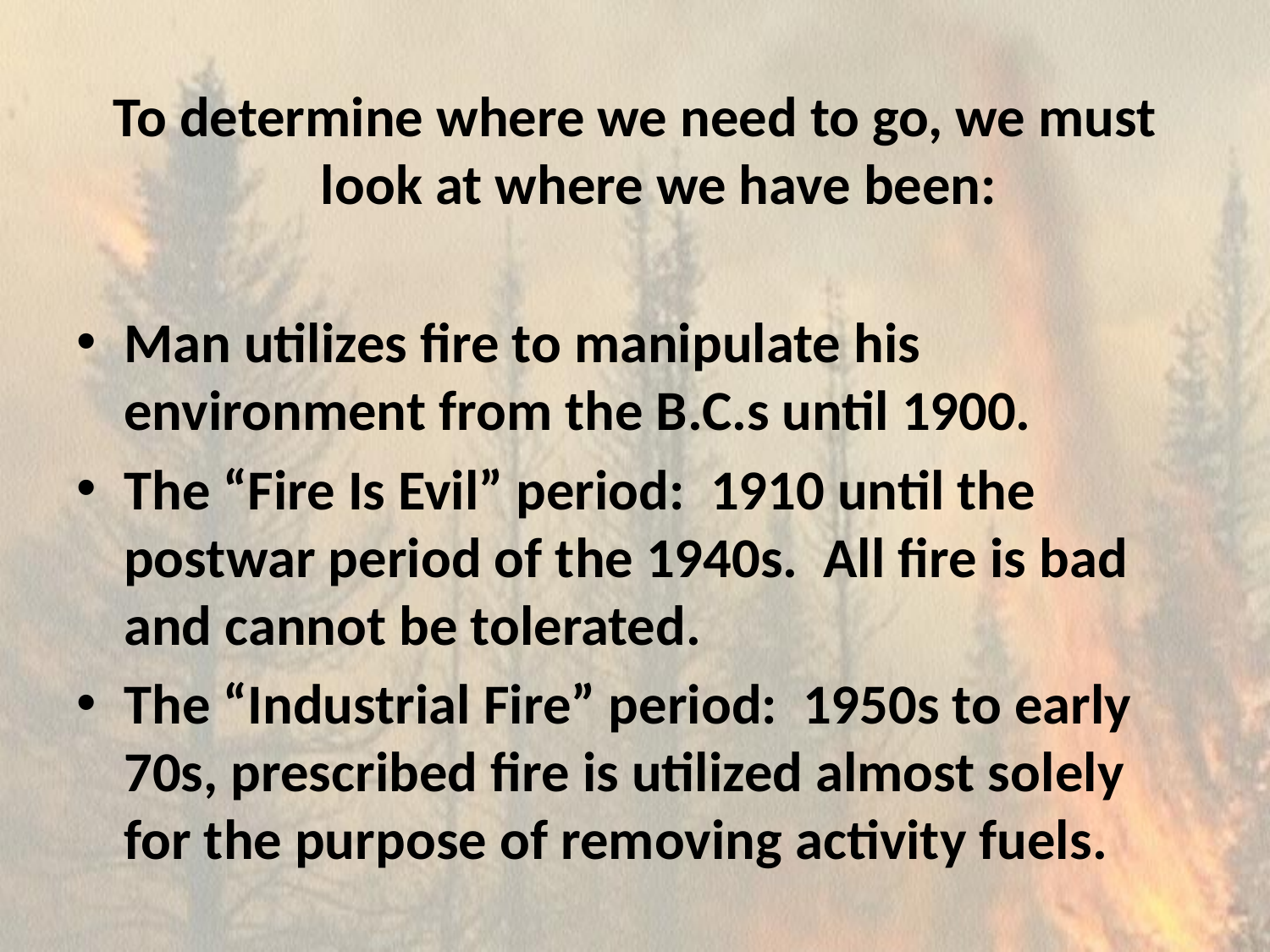

To determine where we need to go, we must look at where we have been:

Man utilizes fire to manipulate his environment from the B.C.s until 1900.
The “Fire Is Evil” period:  1910 until the postwar period of the 1940s.  All fire is bad and cannot be tolerated.
The “Industrial Fire” period:  1950s to early 70s, prescribed fire is utilized almost solely for the purpose of removing activity fuels.